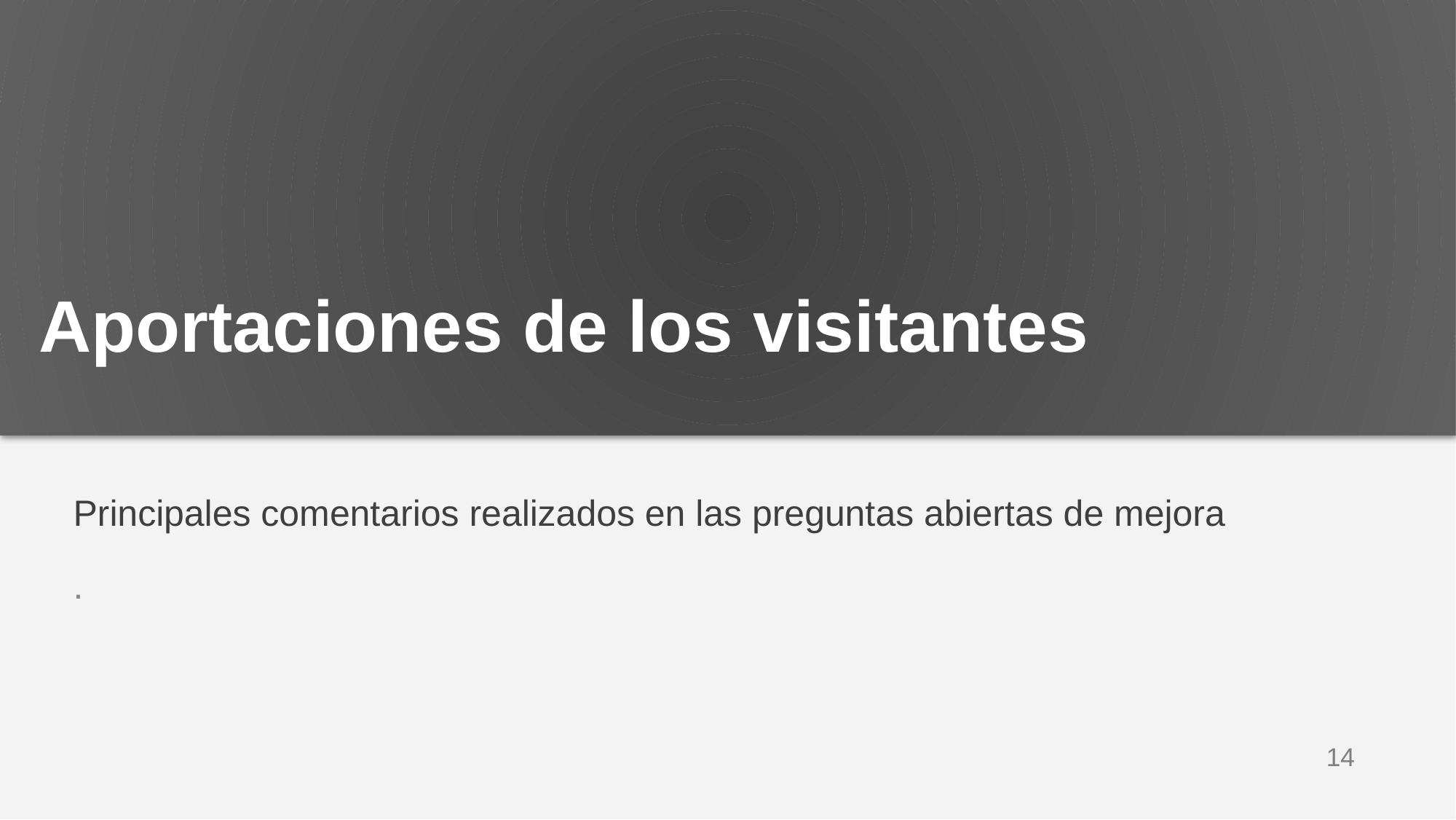

Aportaciones de los visitantes
Principales comentarios realizados en las preguntas abiertas de mejora
.
14